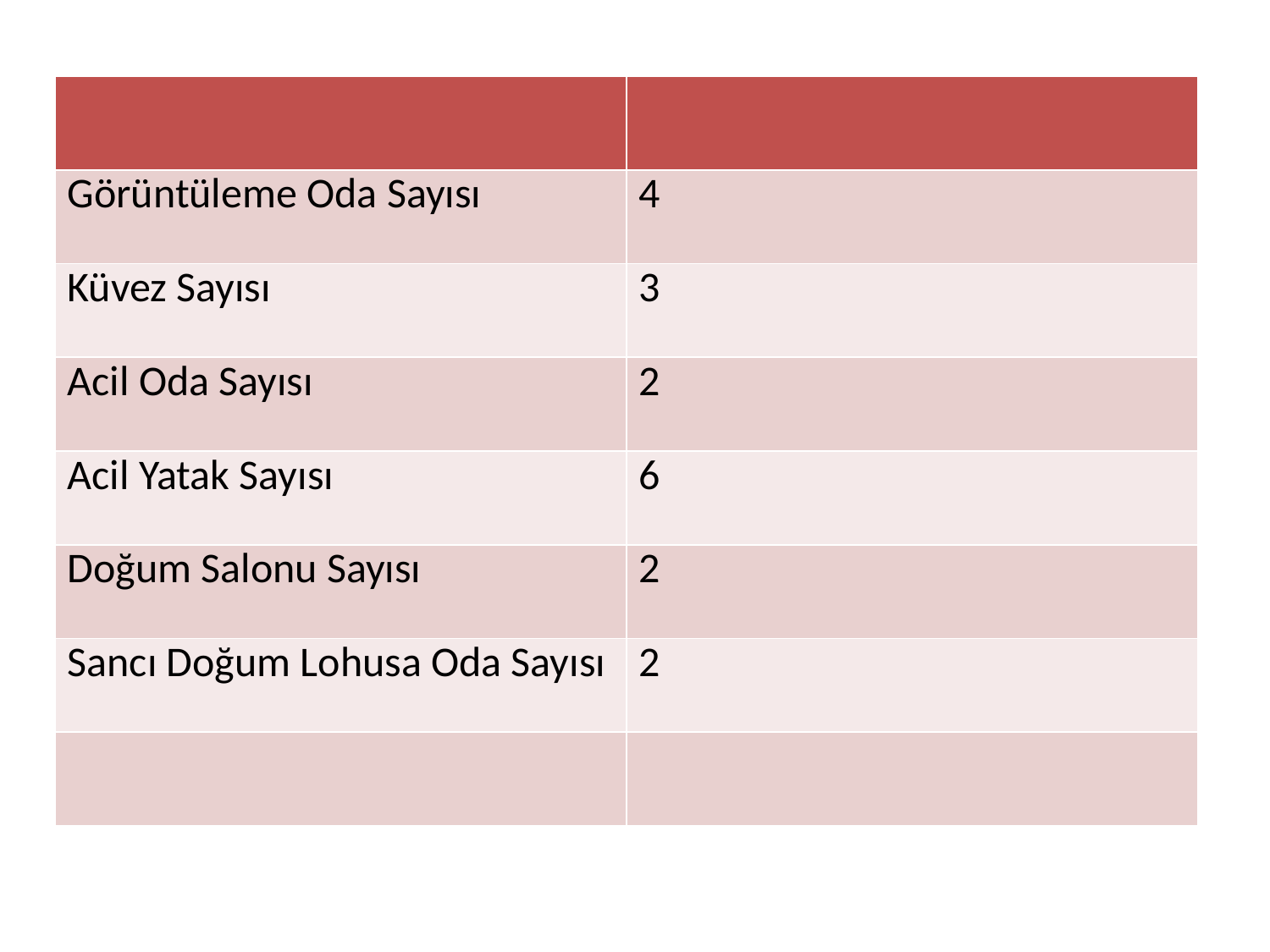

|  |  |
| --- | --- |
| Görüntüleme Oda Sayısı | 4 |
| Küvez Sayısı | 3 |
| Acil Oda Sayısı | 2 |
| Acil Yatak Sayısı | 6 |
| Doğum Salonu Sayısı | 2 |
| Sancı Doğum Lohusa Oda Sayısı | 2 |
|  |  |